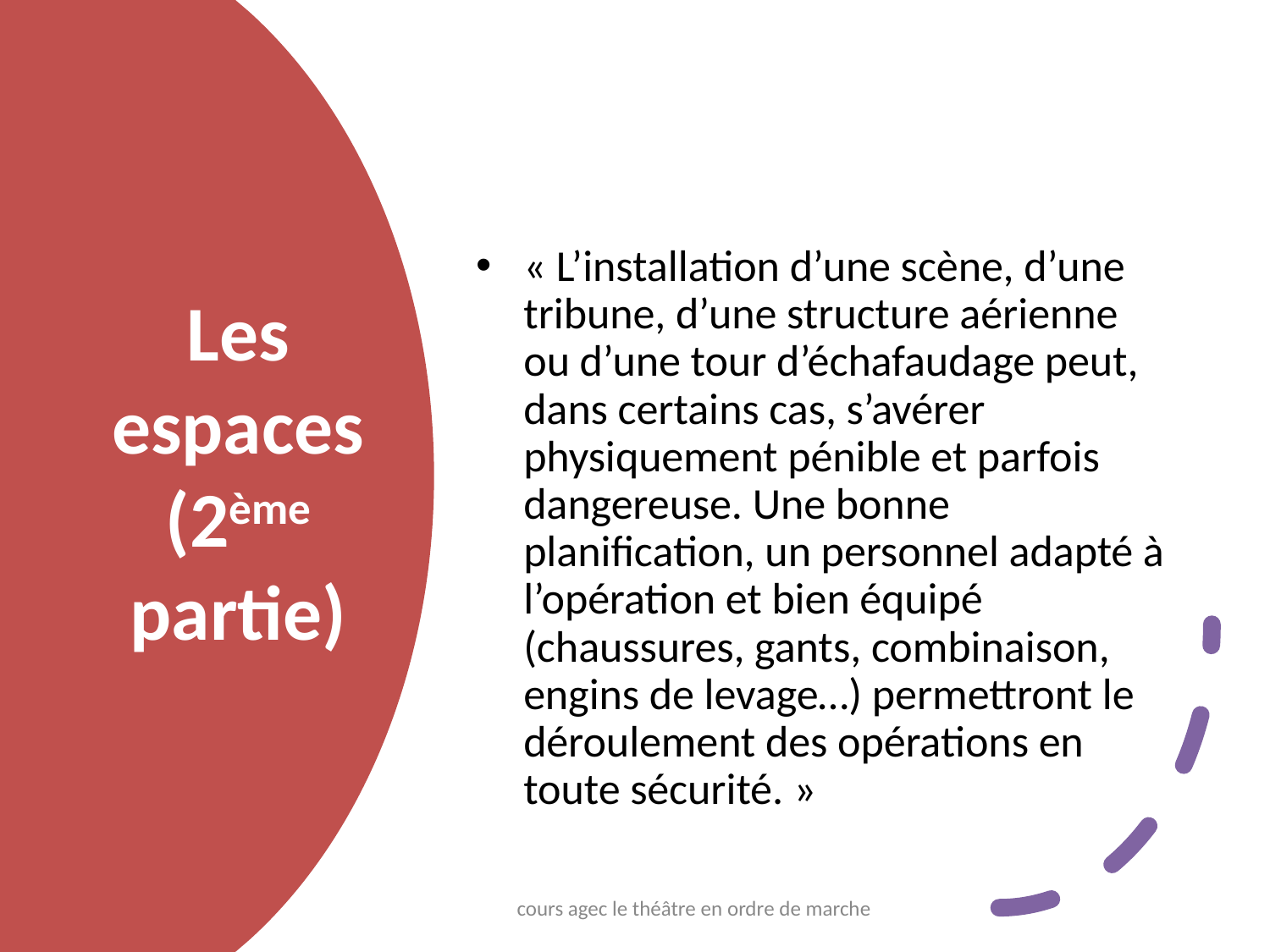

« L’installation d’une scène, d’une tribune, d’une structure aérienne ou d’une tour d’échafaudage peut, dans certains cas, s’avérer physiquement pénible et parfois dangereuse. Une bonne planification, un personnel adapté à l’opération et bien équipé (chaussures, gants, combinaison, engins de levage…) permettront le déroulement des opérations en toute sécurité. »
# Les espaces (2ème partie)

cours agec le théâtre en ordre de marche